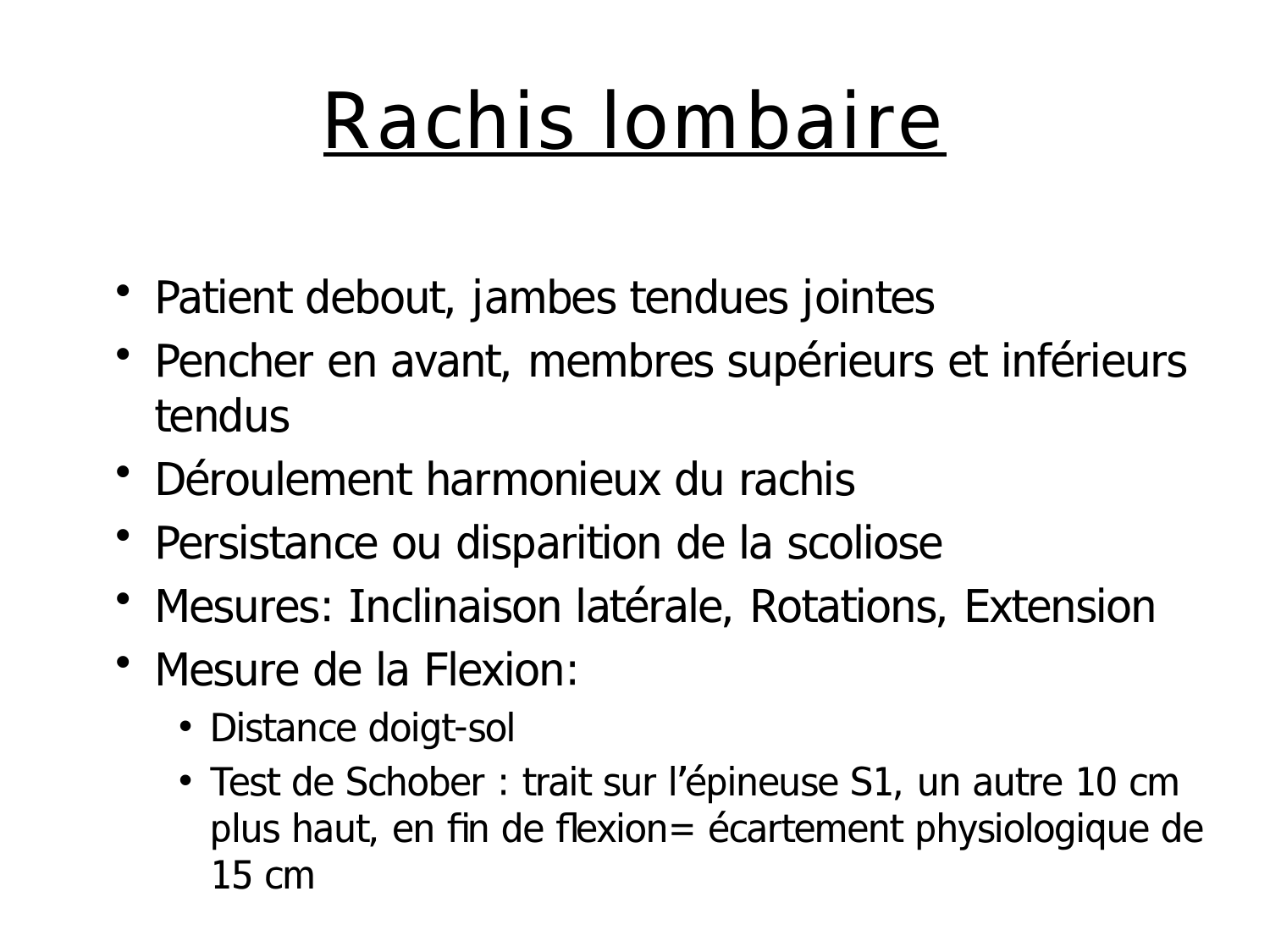

# Rachis lombaire

Patient debout, jambes tendues jointes
Pencher en avant, membres supérieurs et inférieurs tendus
Déroulement harmonieux du rachis
Persistance ou disparition de la scoliose
Mesures: Inclinaison latérale, Rotations, Extension
Mesure de la Flexion:
Distance doigt-sol
Test de Schober : trait sur l’épineuse S1, un autre 10 cm plus haut, en fin de flexion= écartement physiologique de 15 cm